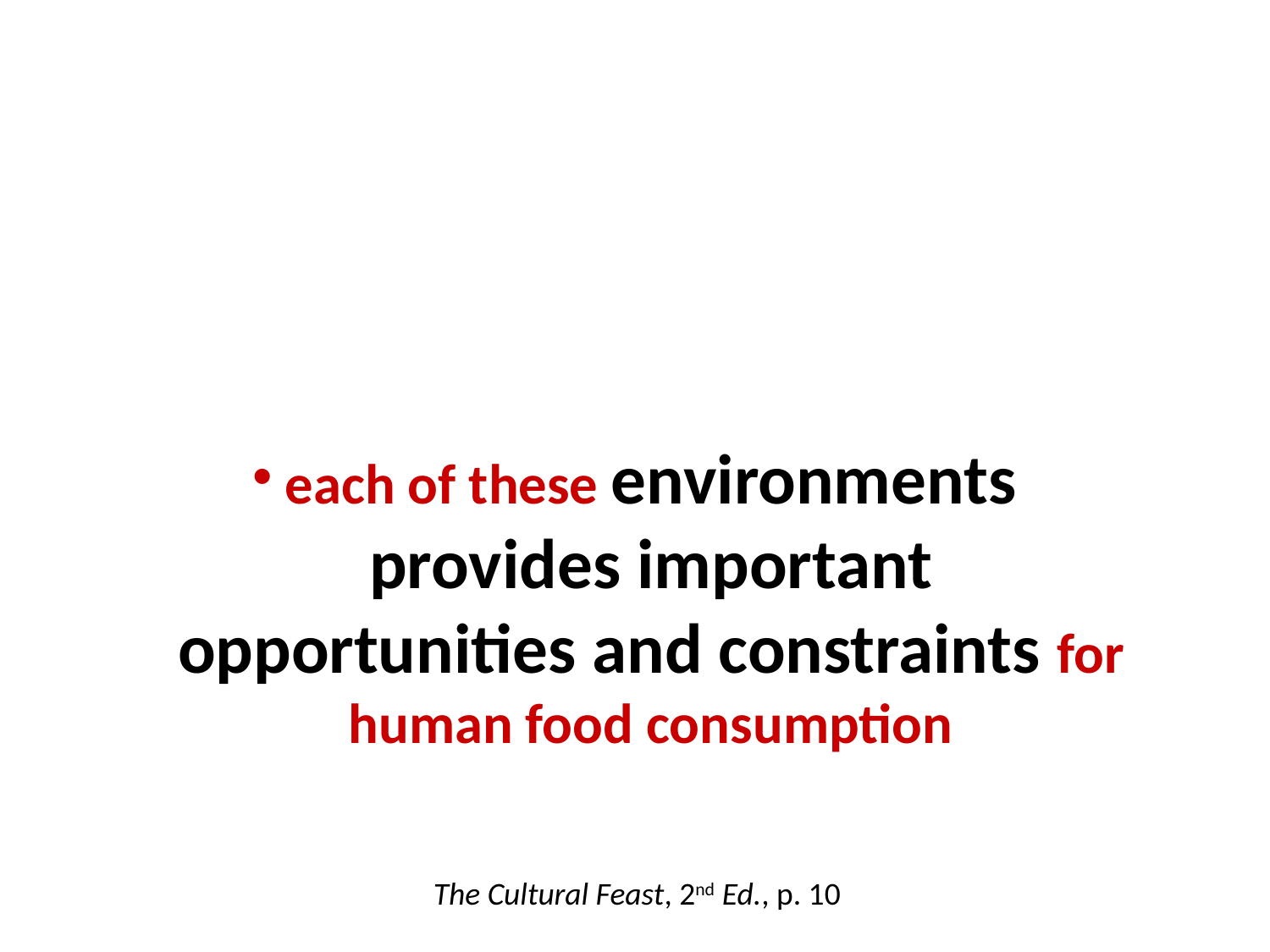

each of these environments provides important opportunities and constraints for human food consumption
The Cultural Feast, 2nd Ed., p. 10